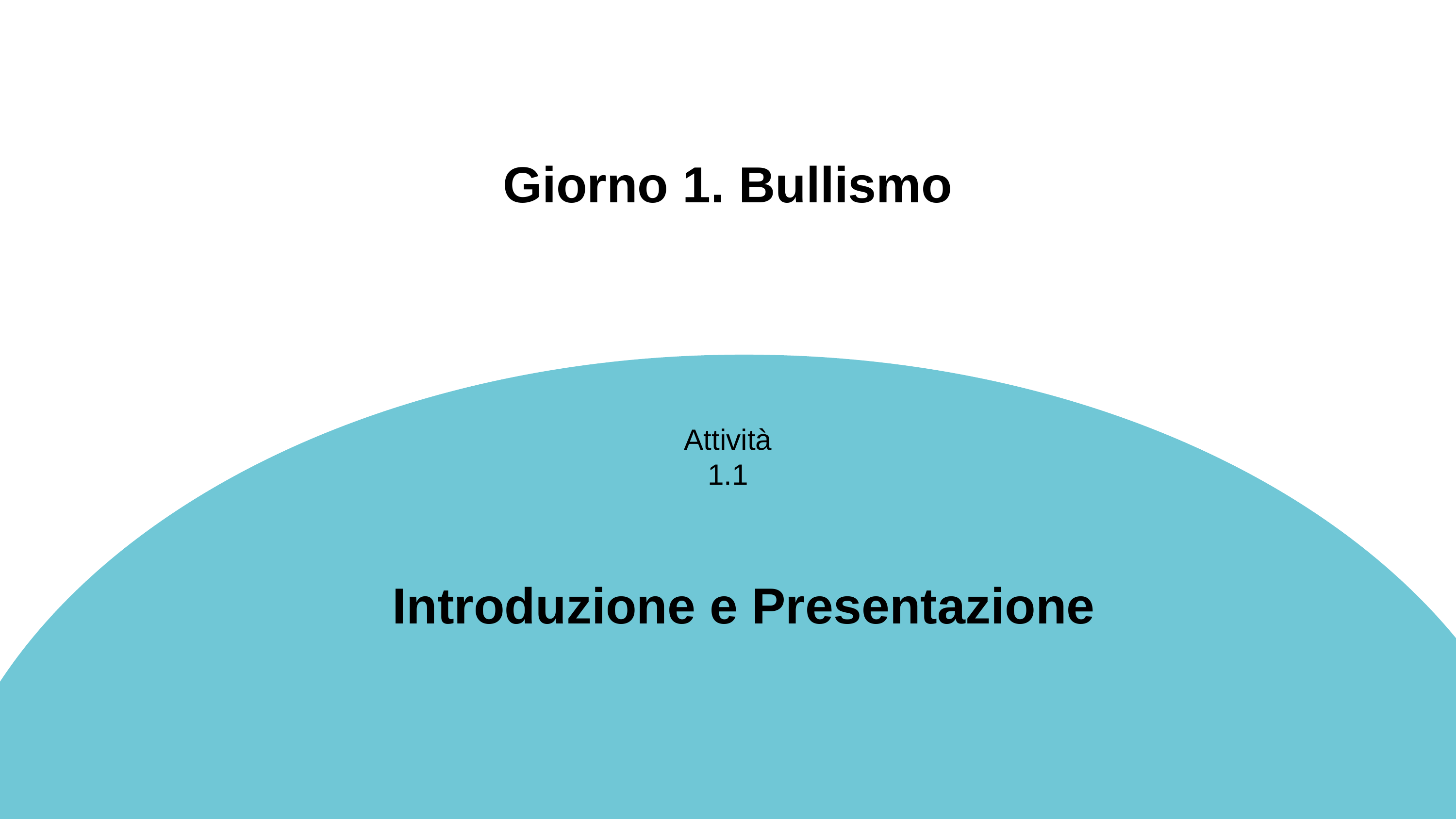

Giorno 1. Bullismo

Attività 1.1
Introduzione e Presentazione